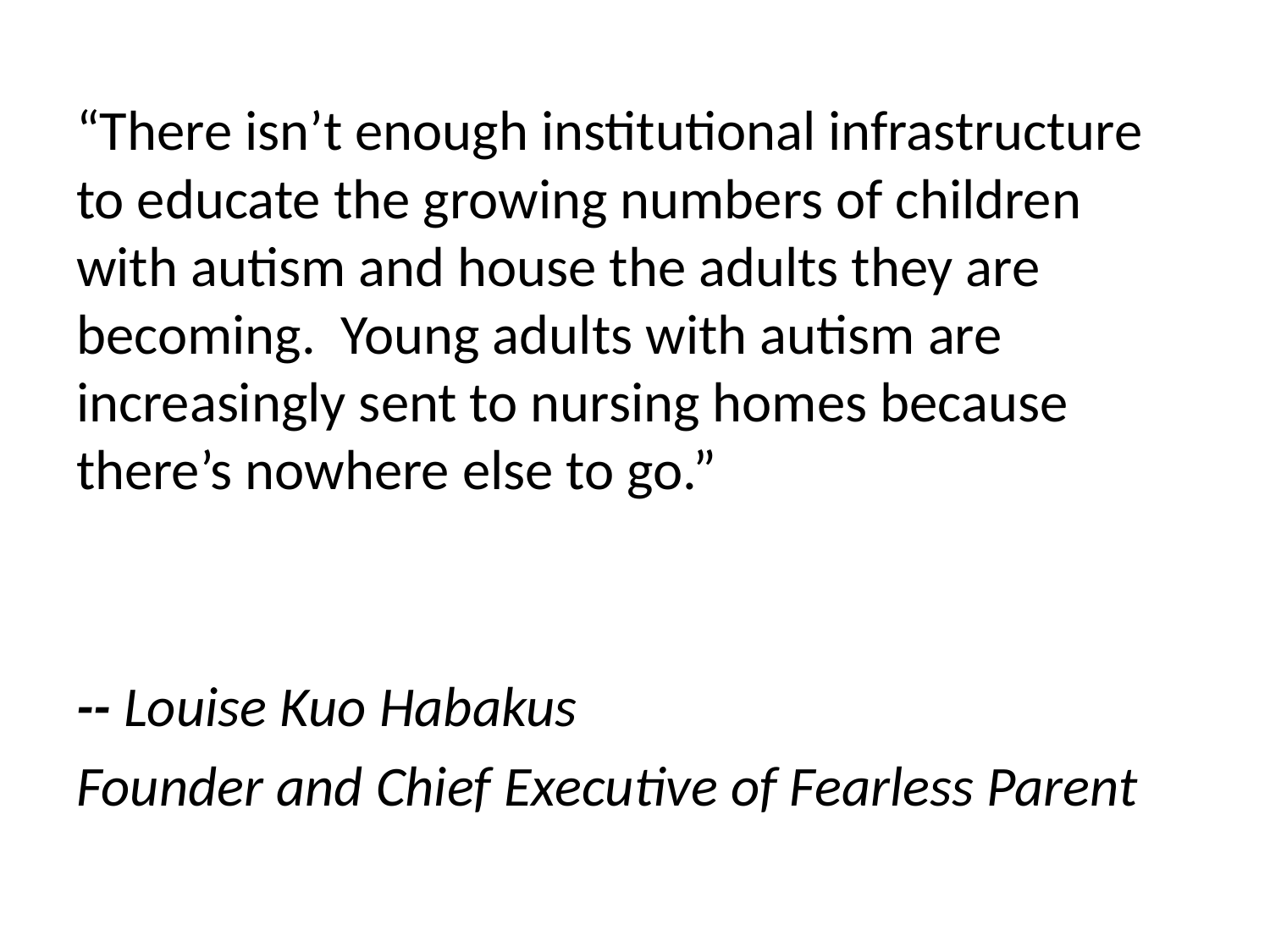

“There isn’t enough institutional infrastructure to educate the growing numbers of children with autism and house the adults they are becoming.  Young adults with autism are increasingly sent to nursing homes because there’s nowhere else to go.”

-- Louise Kuo Habakus
Founder and Chief Executive of Fearless Parent